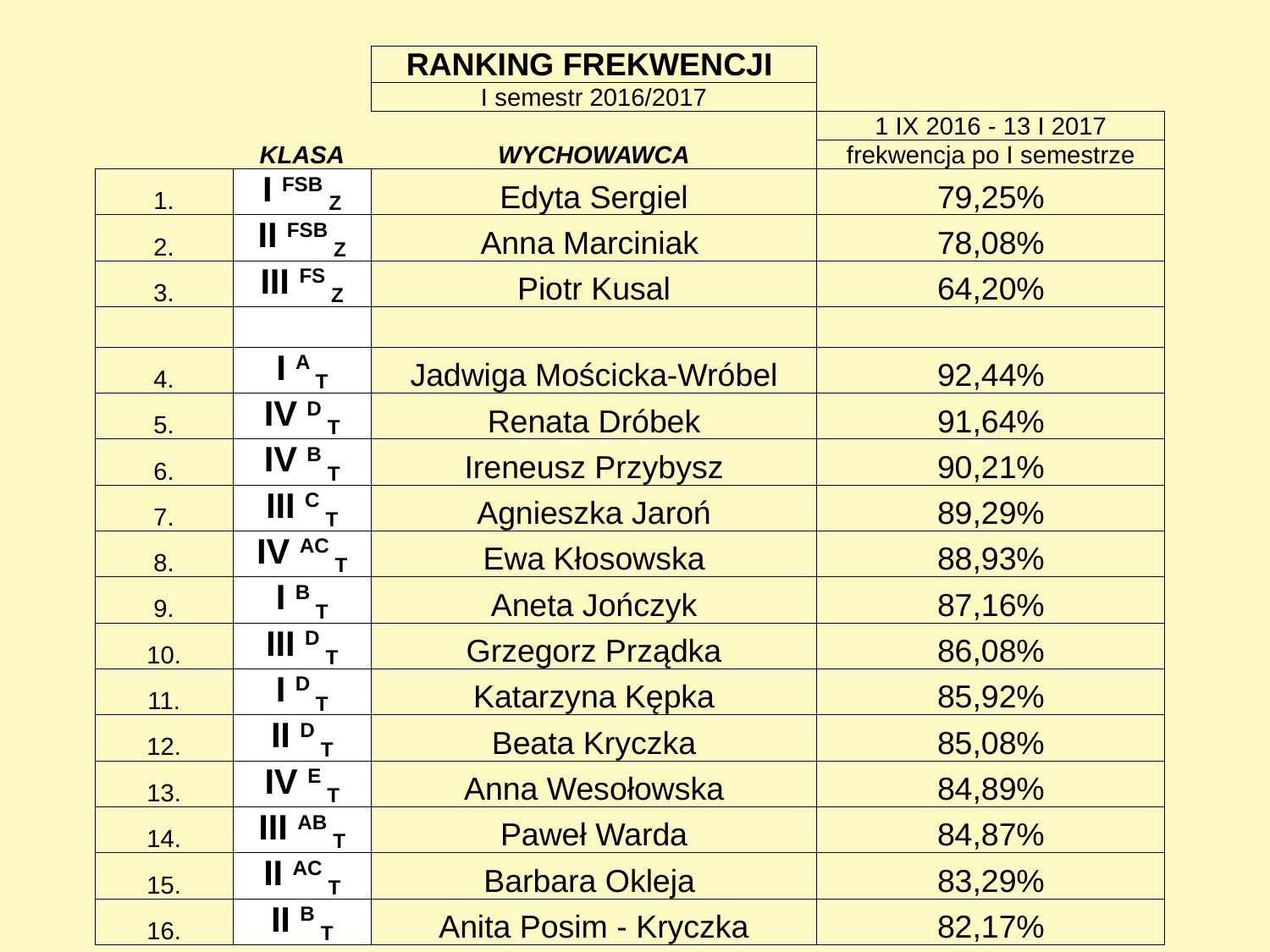

|  |  | RANKING FREKWENCJI |  |
| --- | --- | --- | --- |
|  |  | I semestr 2016/2017 |  |
|  |  |  | 1 IX 2016 - 13 I 2017 |
|  | KLASA | WYCHOWAWCA | frekwencja po I semestrze |
| 1. | I FSB Z | Edyta Sergiel | 79,25% |
| 2. | II FSB Z | Anna Marciniak | 78,08% |
| 3. | III FS Z | Piotr Kusal | 64,20% |
|  |  |  |  |
| 4. | I A T | Jadwiga Mościcka-Wróbel | 92,44% |
| 5. | IV D T | Renata Dróbek | 91,64% |
| 6. | IV B T | Ireneusz Przybysz | 90,21% |
| 7. | III C T | Agnieszka Jaroń | 89,29% |
| 8. | IV AC T | Ewa Kłosowska | 88,93% |
| 9. | I B T | Aneta Jończyk | 87,16% |
| 10. | III D T | Grzegorz Prządka | 86,08% |
| 11. | I D T | Katarzyna Kępka | 85,92% |
| 12. | II D T | Beata Kryczka | 85,08% |
| 13. | IV E T | Anna Wesołowska | 84,89% |
| 14. | III AB T | Paweł Warda | 84,87% |
| 15. | II AC T | Barbara Okleja | 83,29% |
| 16. | II B T | Anita Posim - Kryczka | 82,17% |